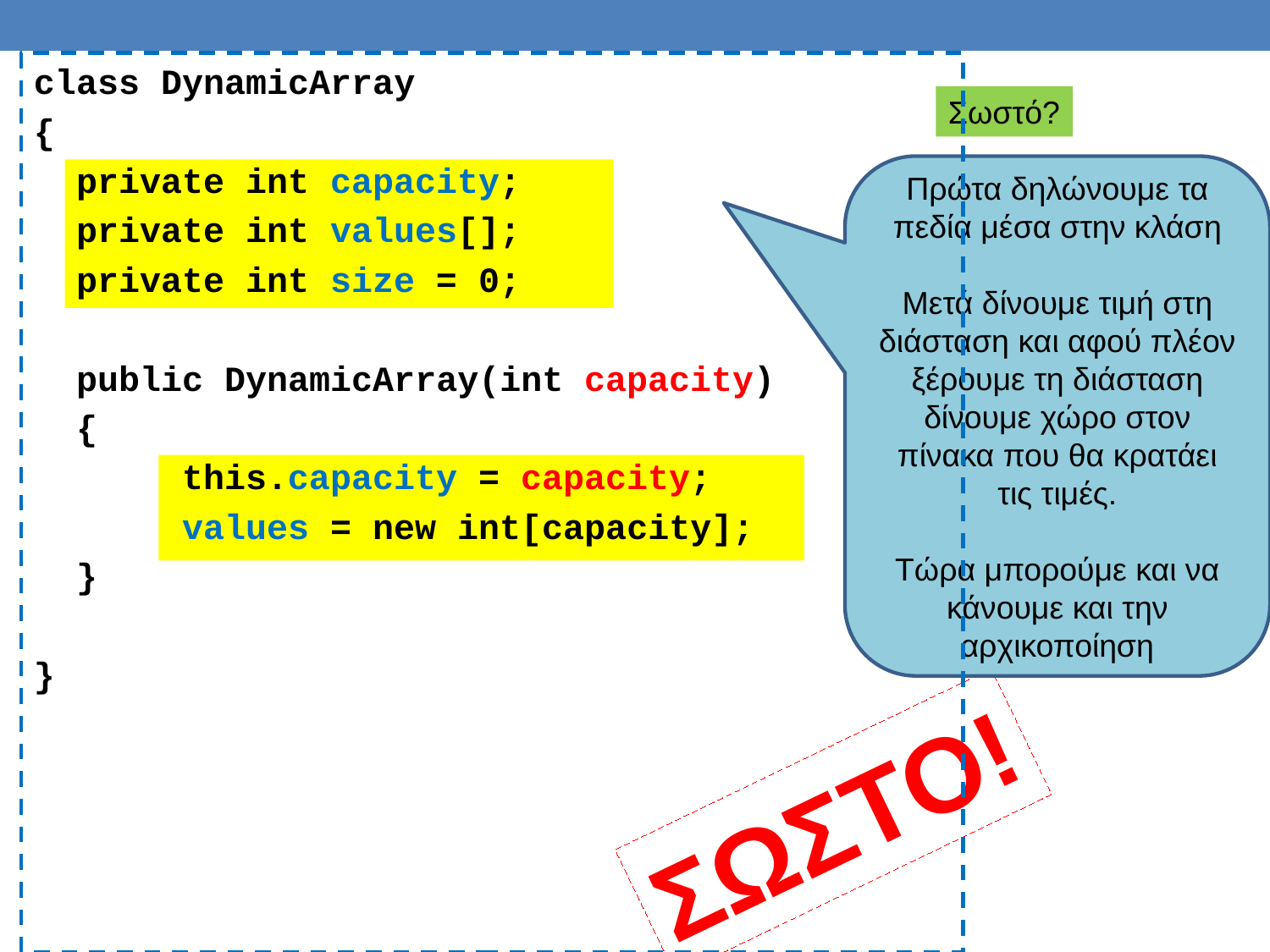

class DynamicArray
{
  private int capacity;
  private int values[];
  private int size = 0;

  public DynamicArray(int capacity)
  {
	 this.capacity = capacity;
	 values = new int[capacity];
  }

}

Σωστό?
Πρώτα δηλώνουμε τα πεδία μέσα στην κλάση

Μετά δίνουμε τιμή στη διάσταση και αφού πλέον ξέρουμε τη διάσταση δίνουμε χώρο στον πίνακα που θα κρατάει τις τιμές.

Τώρα μπορούμε και να κάνουμε και την αρχικοποίηση

ΣΩΣΤΟ!